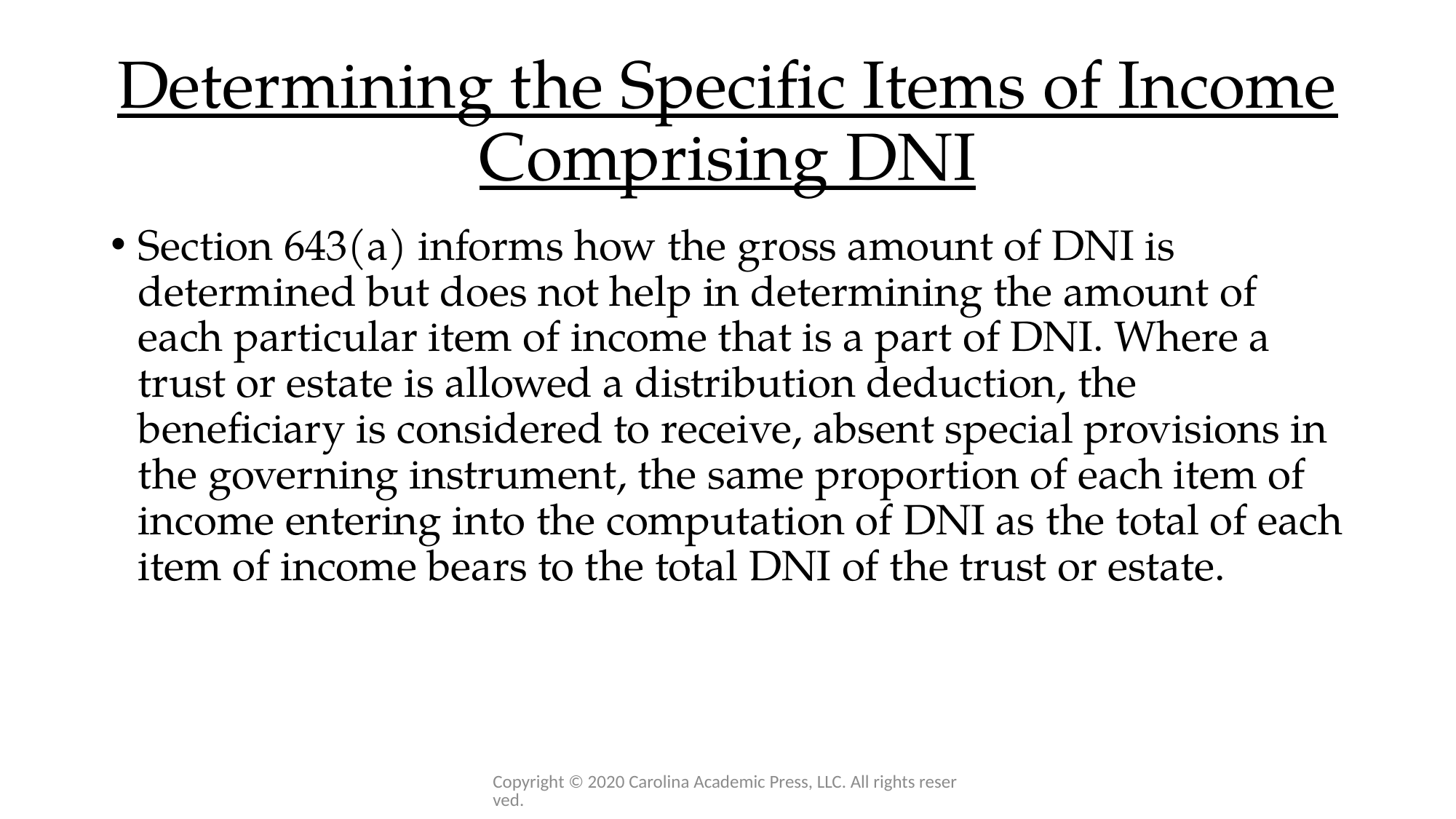

# Determining the Specific Items of Income Comprising DNI
Section 643(a) informs how the gross amount of DNI is determined but does not help in determining the amount of each particular item of income that is a part of DNI. Where a trust or estate is allowed a distribution deduction, the beneficiary is considered to receive, absent special provisions in the governing instrument, the same proportion of each item of income entering into the computation of DNI as the total of each item of income bears to the total DNI of the trust or estate.
Copyright © 2020 Carolina Academic Press, LLC. All rights reserved.